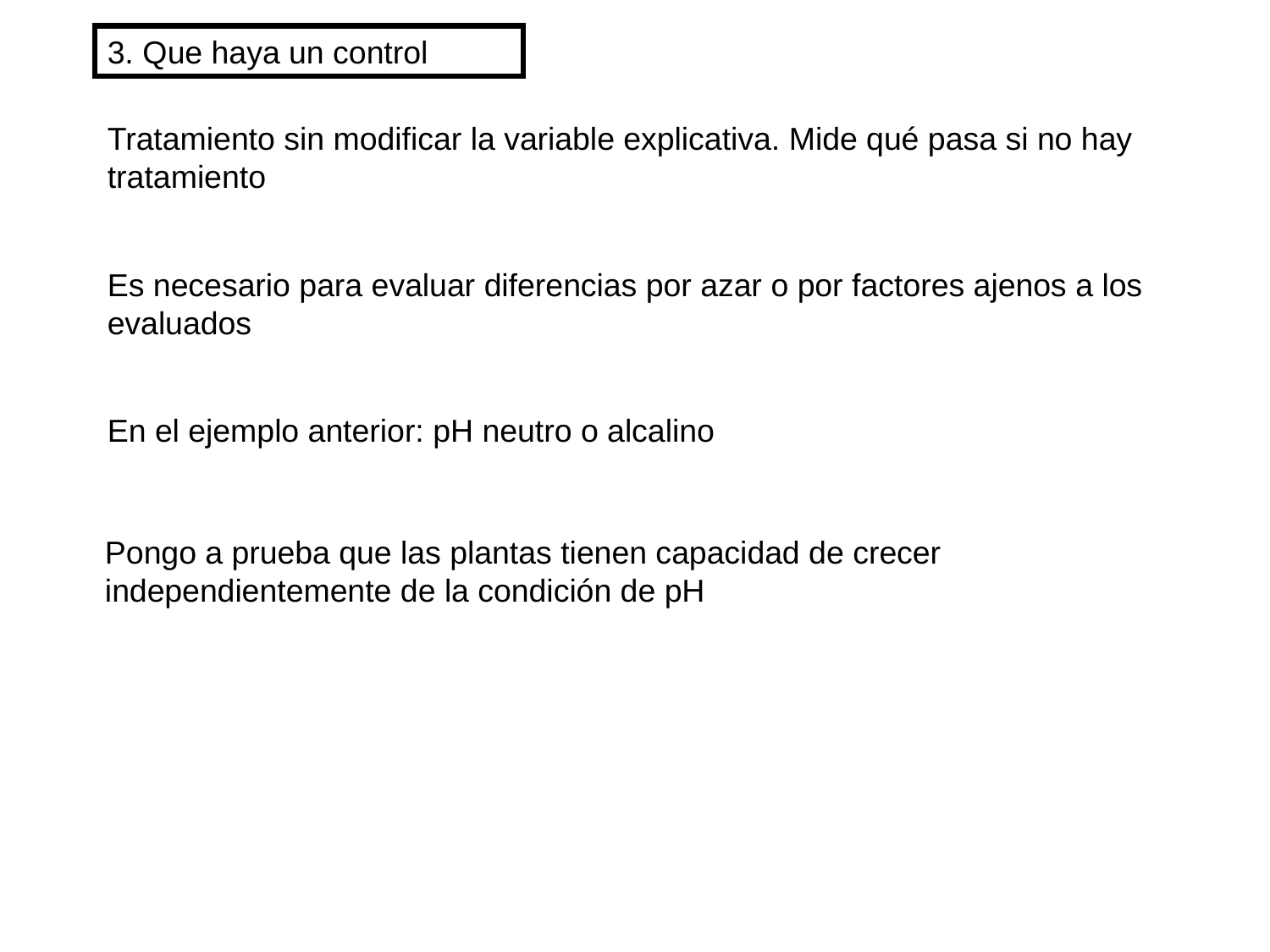

3. Que haya un control
Tratamiento sin modificar la variable explicativa. Mide qué pasa si no hay tratamiento

Es necesario para evaluar diferencias por azar o por factores ajenos a los evaluados

En el ejemplo anterior: pH neutro o alcalino
Pongo a prueba que las plantas tienen capacidad de crecer independientemente de la condición de pH